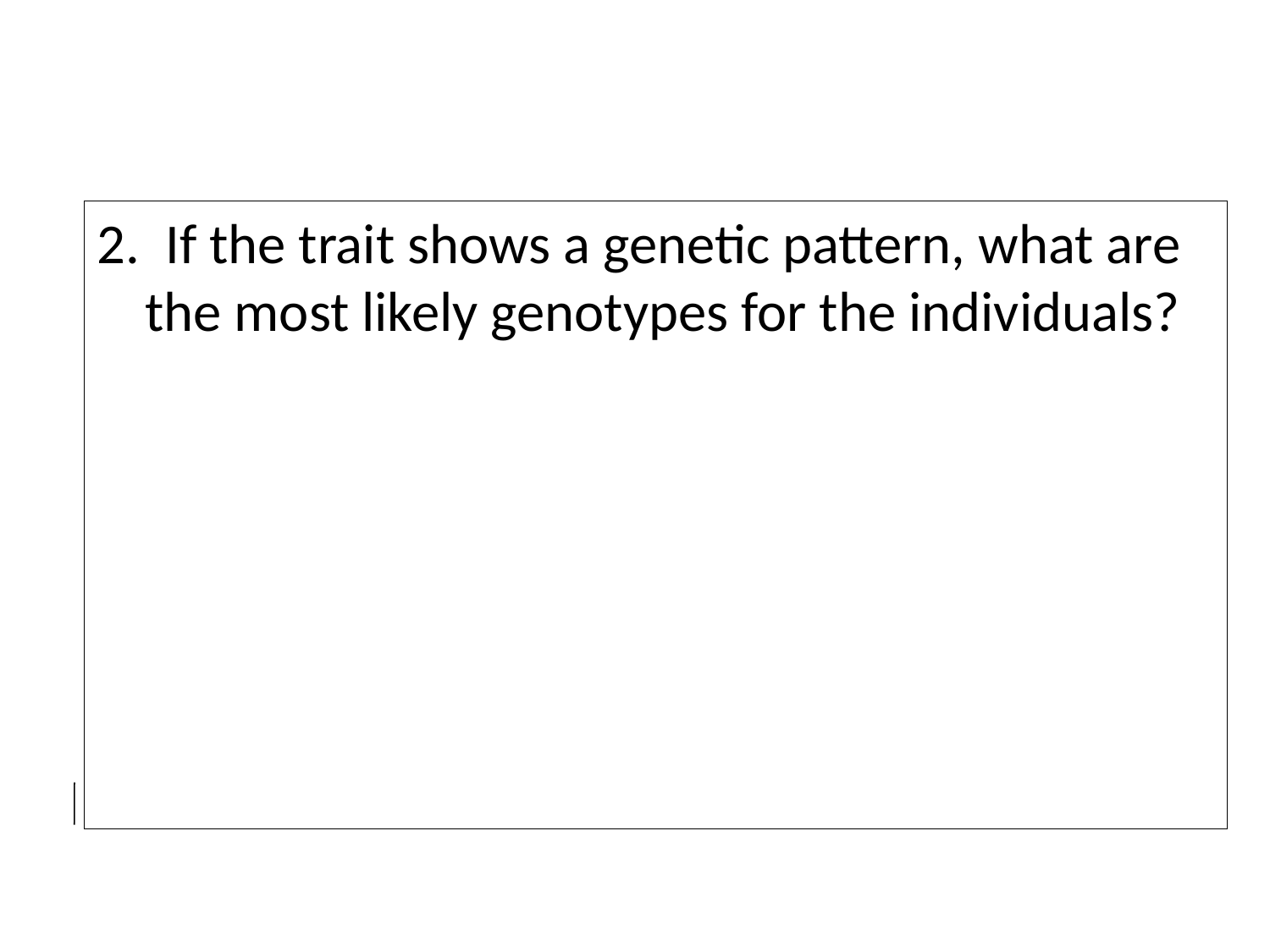

#
2.  If the trait shows a genetic pattern, what are the most likely genotypes for the individuals?